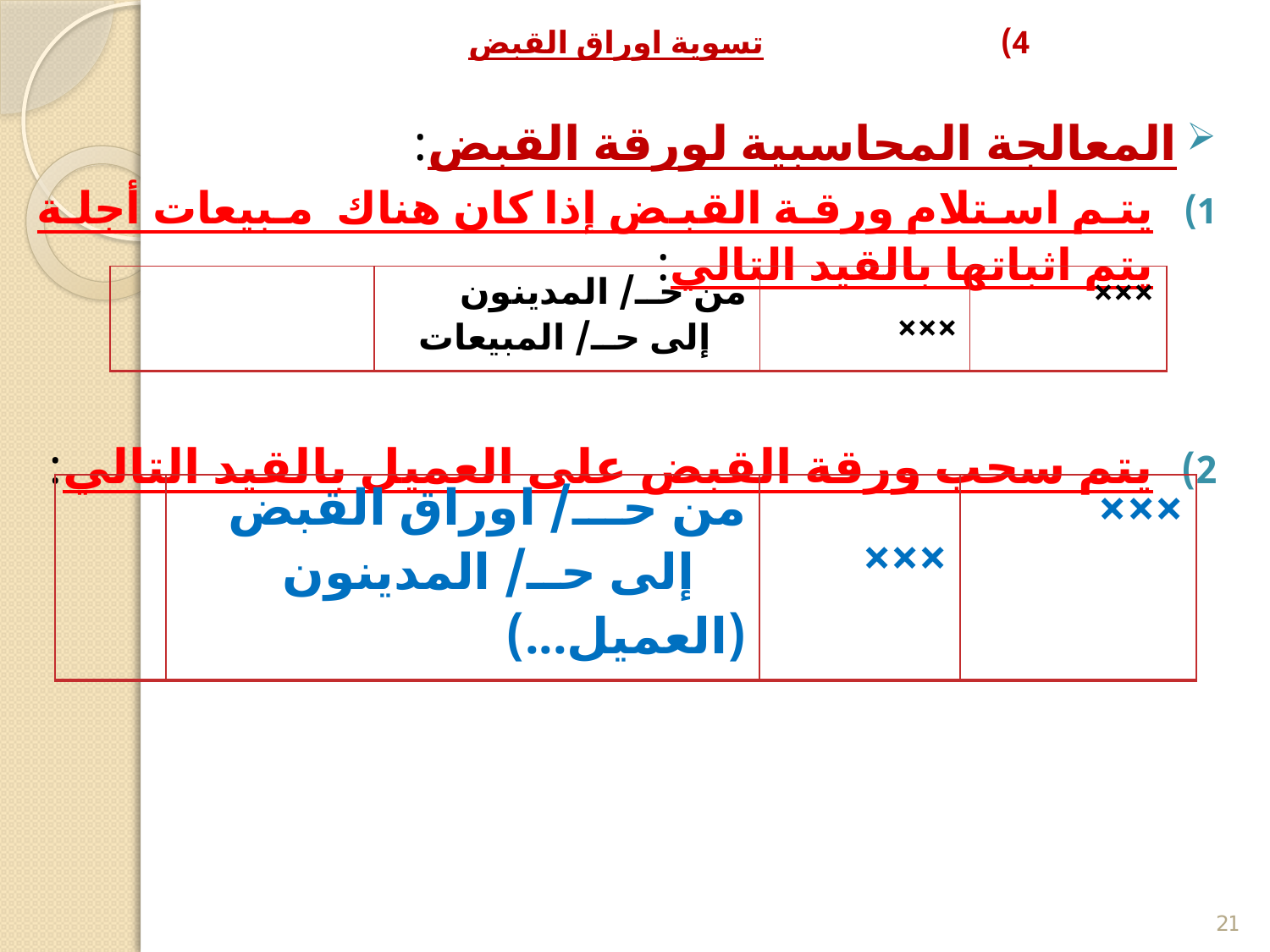

# تسوية اوراق القبض
المعالجة المحاسبية لورقة القبض:
يتم استلام ورقة القبض إذا كان هناك  مبيعات أجلة يتم اثباتها بالقيد التالي:

يتم سحب ورقة القبض على العميل بالقيد التالي:
|  | من حــ/ المدينون إلى حــ/ المبيعات | ××× | ××× |
| --- | --- | --- | --- |
|  | من حـــ/ اوراق القبض إلى حــ/ المدينون (العميل...) | ××× | ××× |
| --- | --- | --- | --- |
21